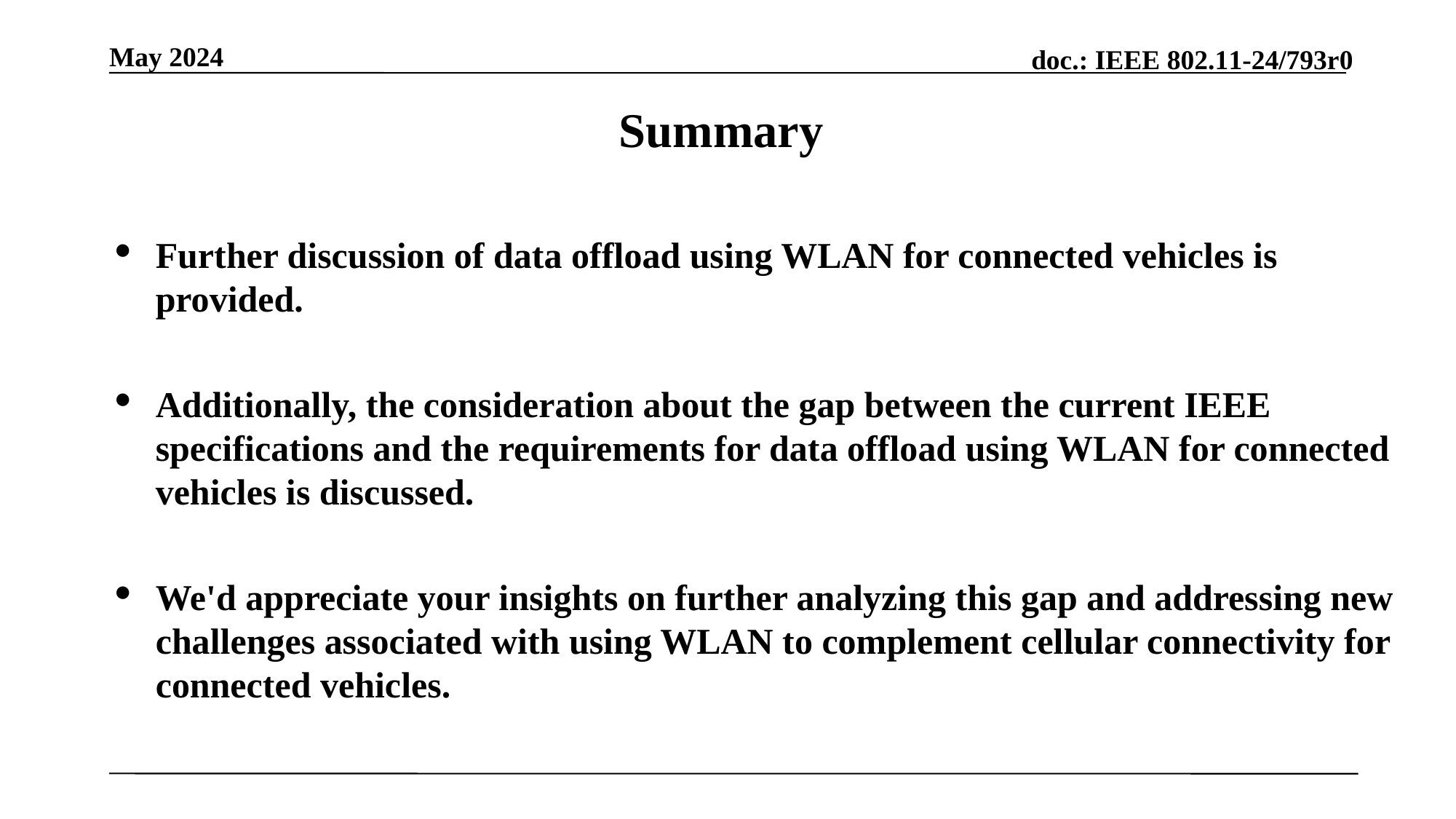

# Summary
Further discussion of data offload using WLAN for connected vehicles is provided.

Additionally, the consideration about the gap between the current IEEE specifications and the requirements for data offload using WLAN for connected vehicles is discussed.

We'd appreciate your insights on further analyzing this gap and addressing new challenges associated with using WLAN to complement cellular connectivity for connected vehicles.